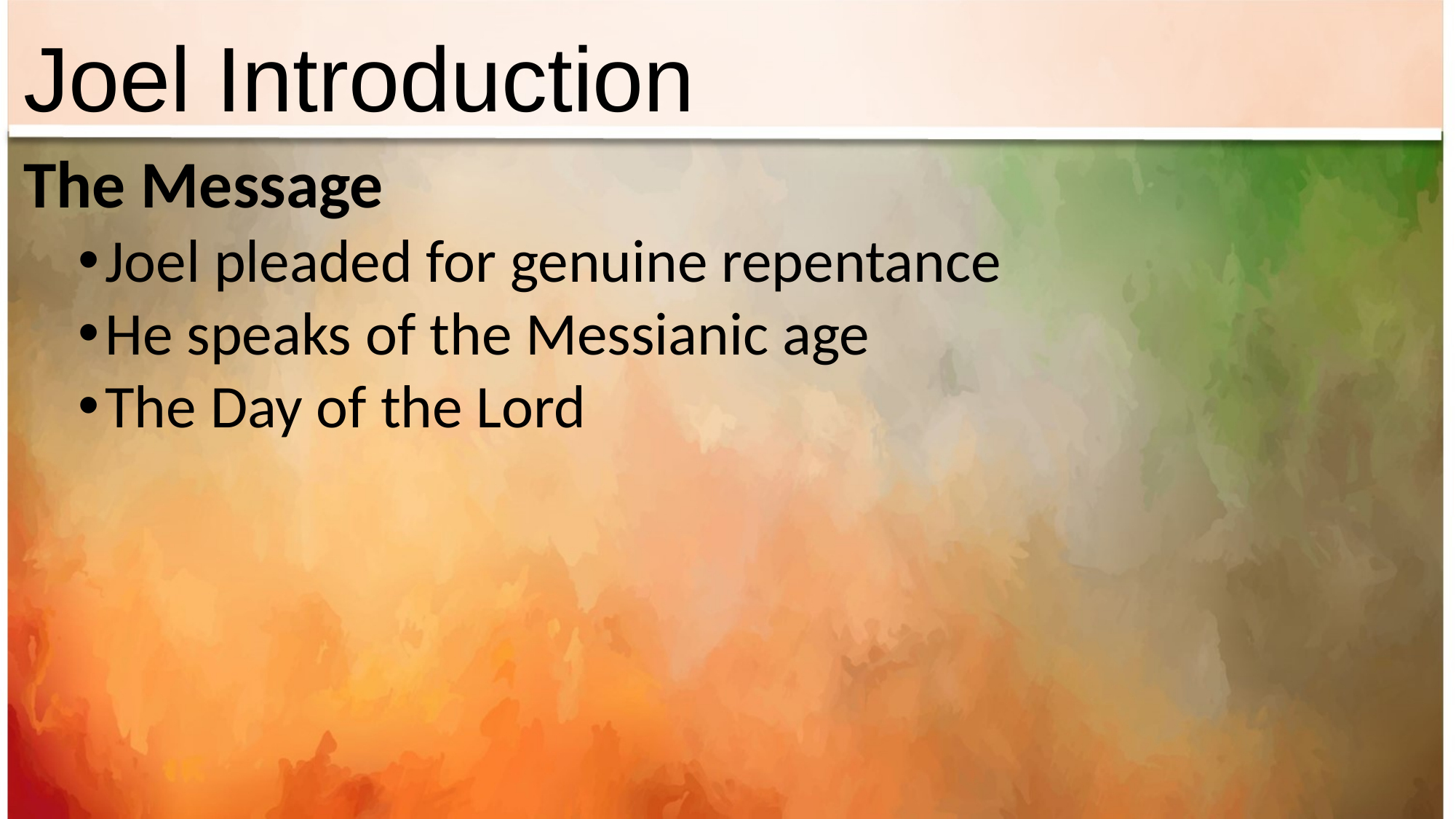

# Joel Introduction
The Message
Joel pleaded for genuine repentance
He speaks of the Messianic age
The Day of the Lord